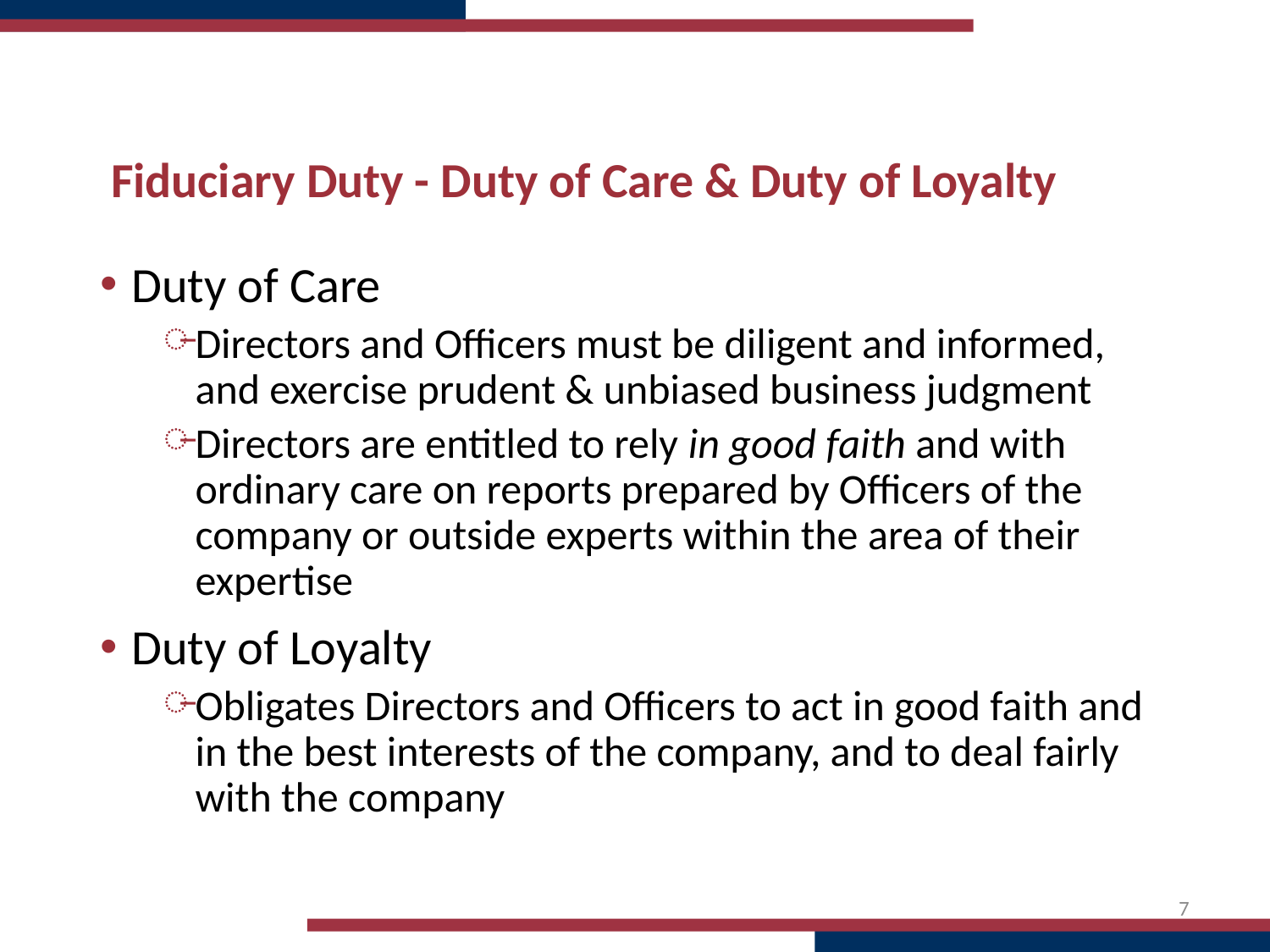

# Fiduciary Duty - Duty of Care & Duty of Loyalty
Duty of Care
Directors and Officers must be diligent and informed, and exercise prudent & unbiased business judgment
Directors are entitled to rely in good faith and with ordinary care on reports prepared by Officers of the company or outside experts within the area of their expertise
Duty of Loyalty
Obligates Directors and Officers to act in good faith and in the best interests of the company, and to deal fairly with the company
7